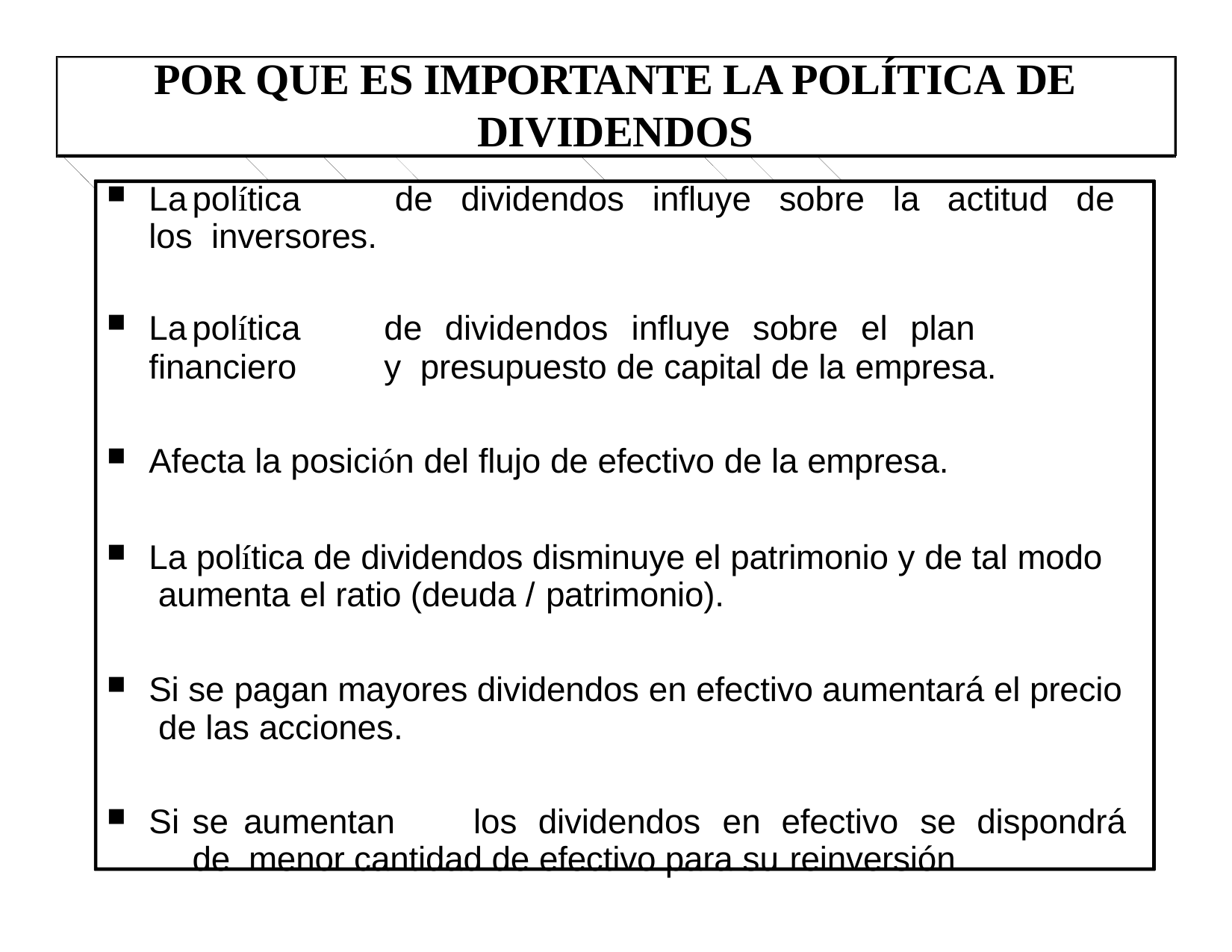

POR QUE ES IMPORTANTE LA POLÍTICA DE
DIVIDENDOS
La	política	de	dividendos	influye	sobre	la	actitud	de	los  inversores.

La	política	de	dividendos	influye	sobre	el	plan	financiero	y  presupuesto de capital de la empresa.

Afecta la posición del flujo de efectivo de la empresa.

La política de dividendos disminuye el patrimonio y de tal modo  aumenta el ratio (deuda / patrimonio).

Si se pagan mayores dividendos en efectivo aumentará el precio  de las acciones.

Si	se	aumentan	los	dividendos	en	efectivo	se	dispondrá	de  menor cantidad de efectivo para su reinversión